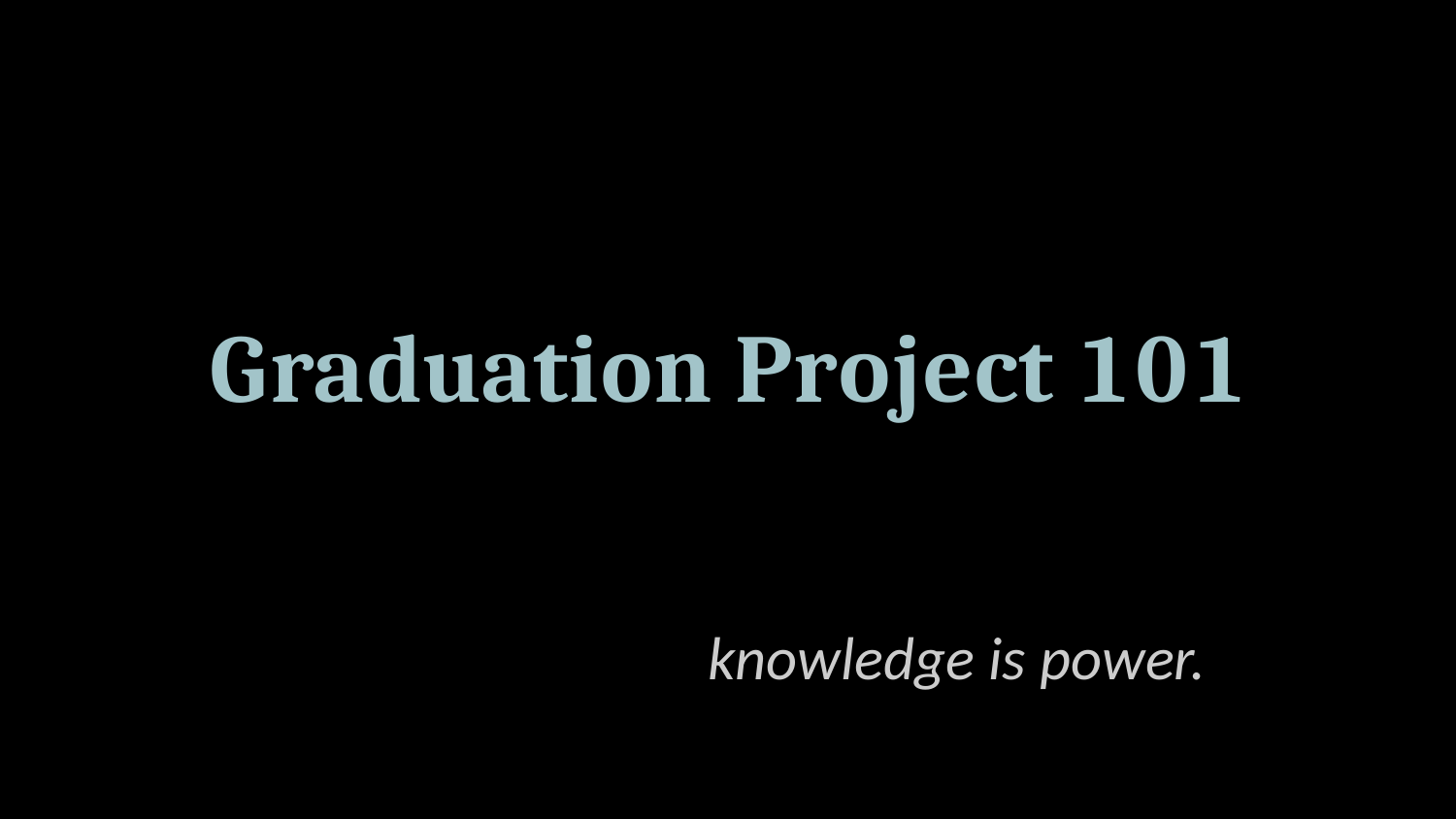

# Graduation Project 101
knowledge is power.